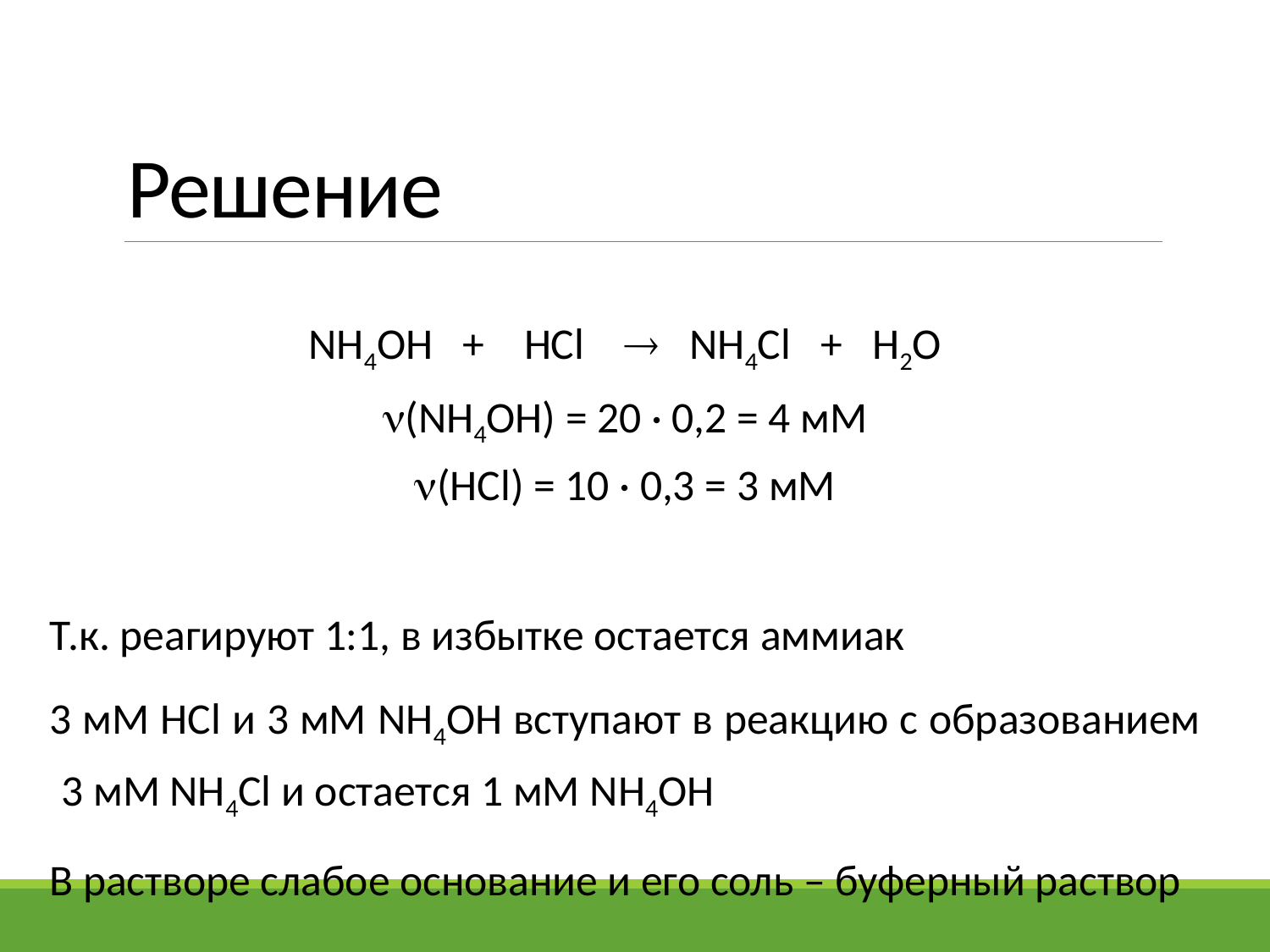

# Решение

NH4OH   +    HCl    →   NH4Cl   +   H2O
ν(NH4OH) = 20 · 0,2 = 4 мМ
ν(HCl) = 10 · 0,3 = 3 мМ

Т.к. реагируют 1:1, в избытке остается аммиак
3 мМ HCl и 3 мМ NH4OH вступают в реакцию с образованием 3 мМ NH4Cl и остается 1 мМ NH4OH
В растворе слабое основание и его соль – буферный раствор